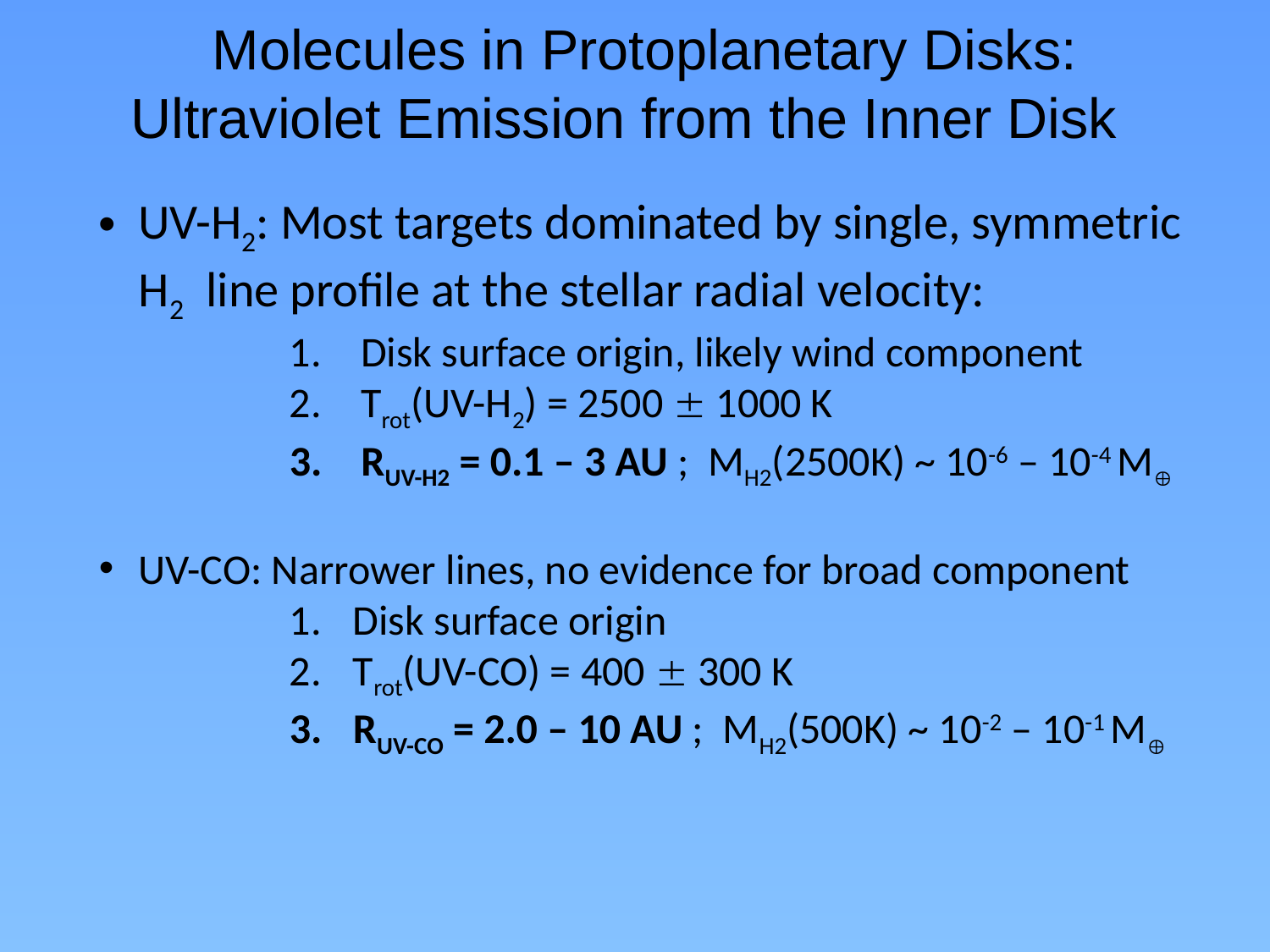

Molecules in Protoplanetary Disks: Ultraviolet Emission from the Inner Disk
UV-H2: Most targets dominated by single, symmetric H2  line profile at the stellar radial velocity:
Disk surface origin, likely wind component
Trot(UV-H2) = 2500 ± 1000 K
RUV-H2 = 0.1 – 3 AU ;  MH2(2500K) ~ 10-6 – 10-4 M⊕

UV-CO: Narrower lines, no evidence for broad component
Disk surface origin
Trot(UV-CO) = 400 ± 300 K
RUV-CO = 2.0 – 10 AU ;  MH2(500K) ~ 10-2 – 10-1 M⊕